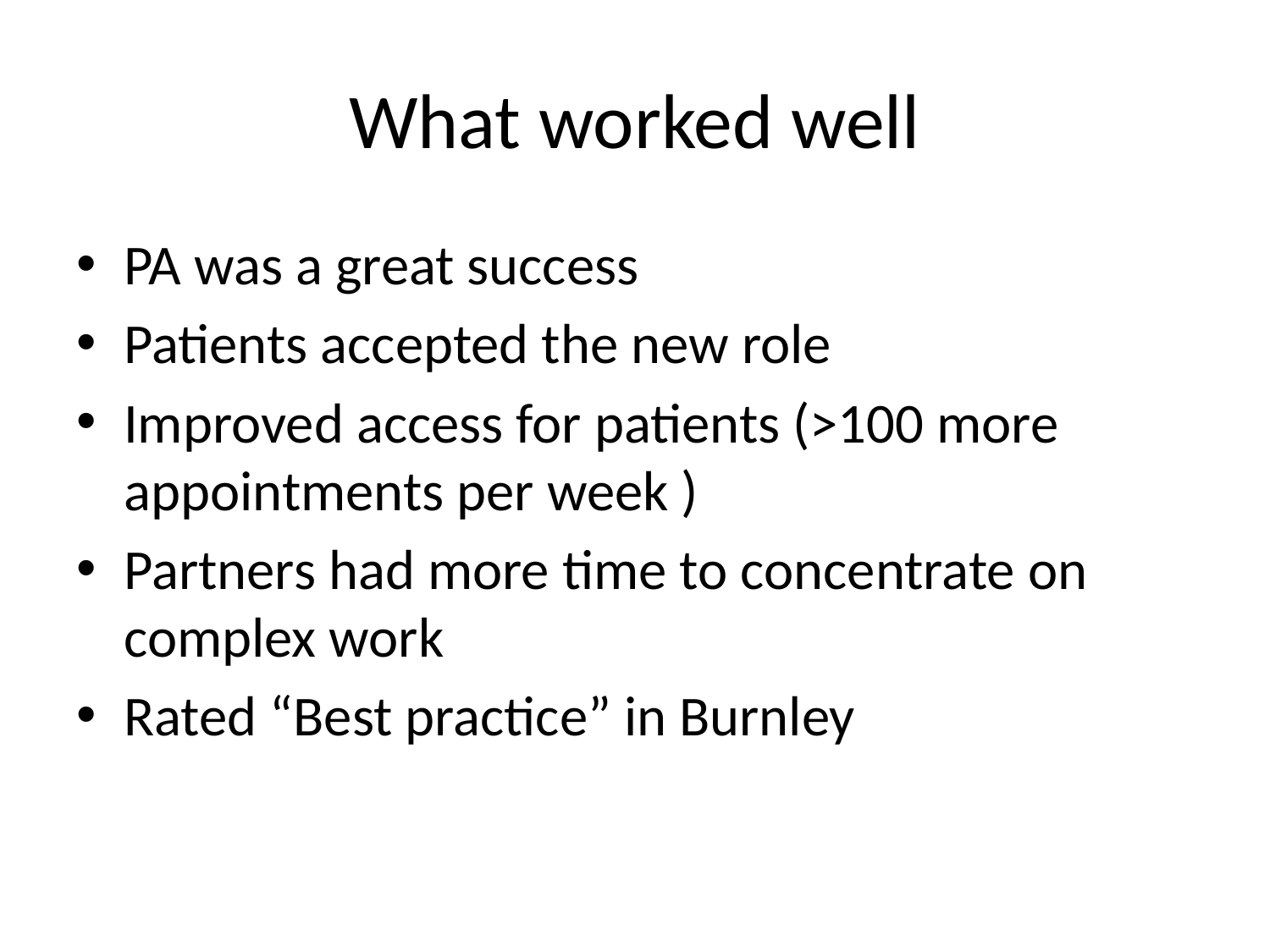

# What worked well
PA was a great success
Patients accepted the new role
Improved access for patients (>100 more appointments per week )
Partners had more time to concentrate on complex work
Rated “Best practice” in Burnley